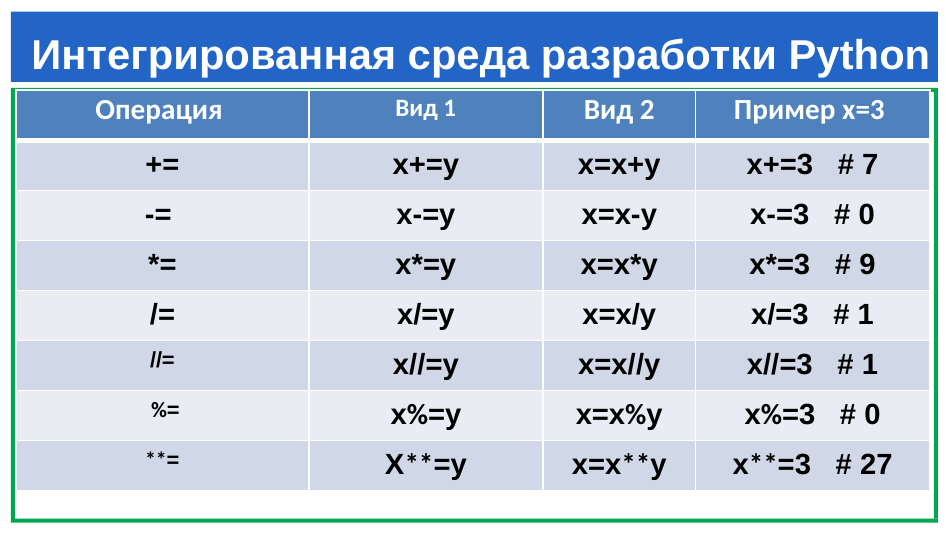

Интегрированная среда разработки Python
| Операция | Вид 1 | Вид 2 | Пример x=3 |
| --- | --- | --- | --- |
| += | х+=y | x=x+y | x+=3 # 7 |
| -= | x-=y | x=х-y | x-=3 # 0 |
| \*= | x\*=y | x=х\*y | x\*=3 # 9 |
| /= | x/=y | x=х/y | x/=3 # 1 |
| //= | x//=y | x=х//y | x//=3 # 1 |
| %= | x%=y | x=х%y | x%=3 # 0 |
| \*\*= | X\*\*=y | x=х\*\*y | x\*\*=3 # 27 |